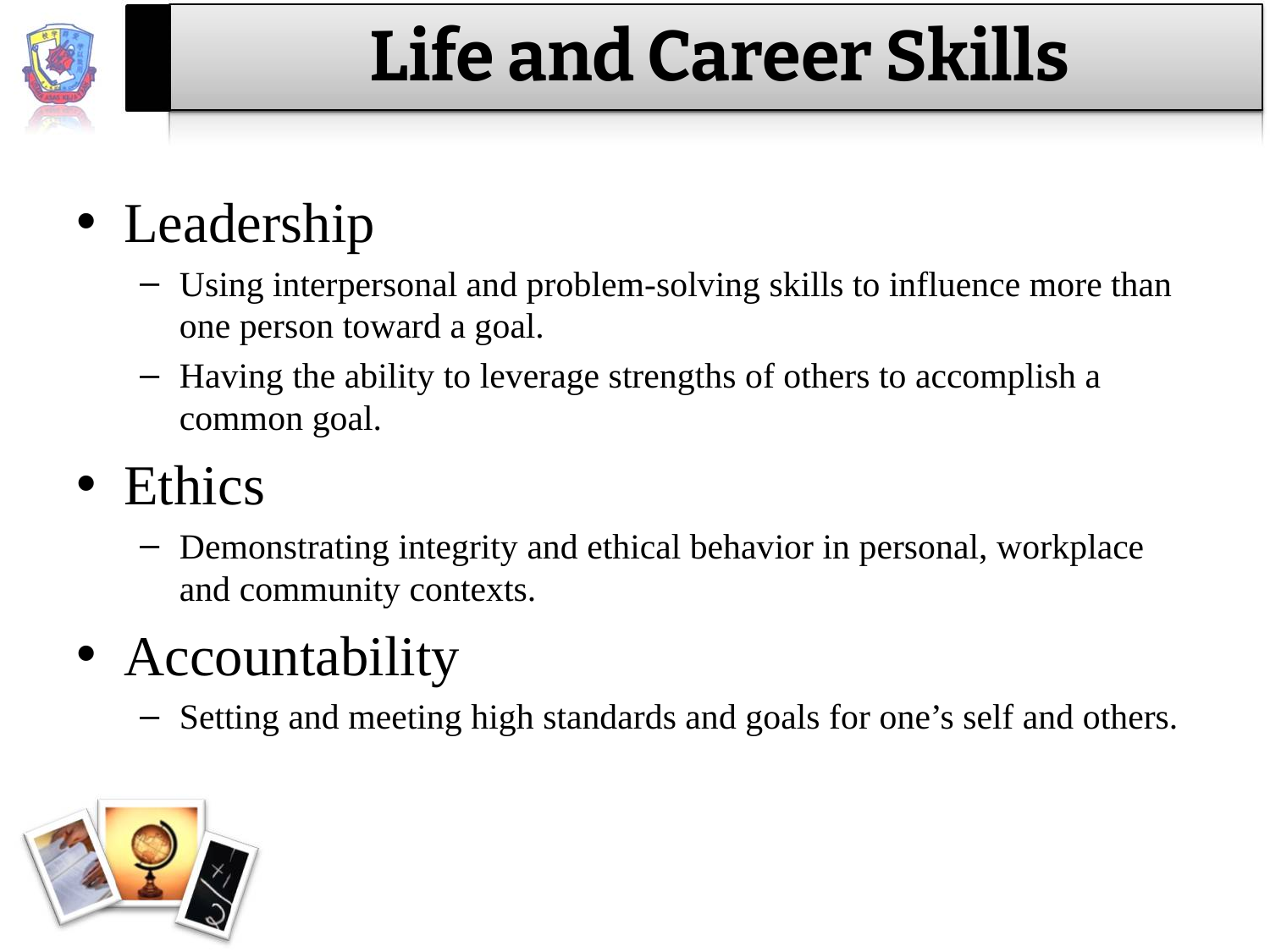

# Life and Career Skills
Leadership
Using interpersonal and problem-solving skills to influence more than one person toward a goal.
Having the ability to leverage strengths of others to accomplish a common goal.
Ethics
Demonstrating integrity and ethical behavior in personal, workplace and community contexts.
Accountability
Setting and meeting high standards and goals for one’s self and others.